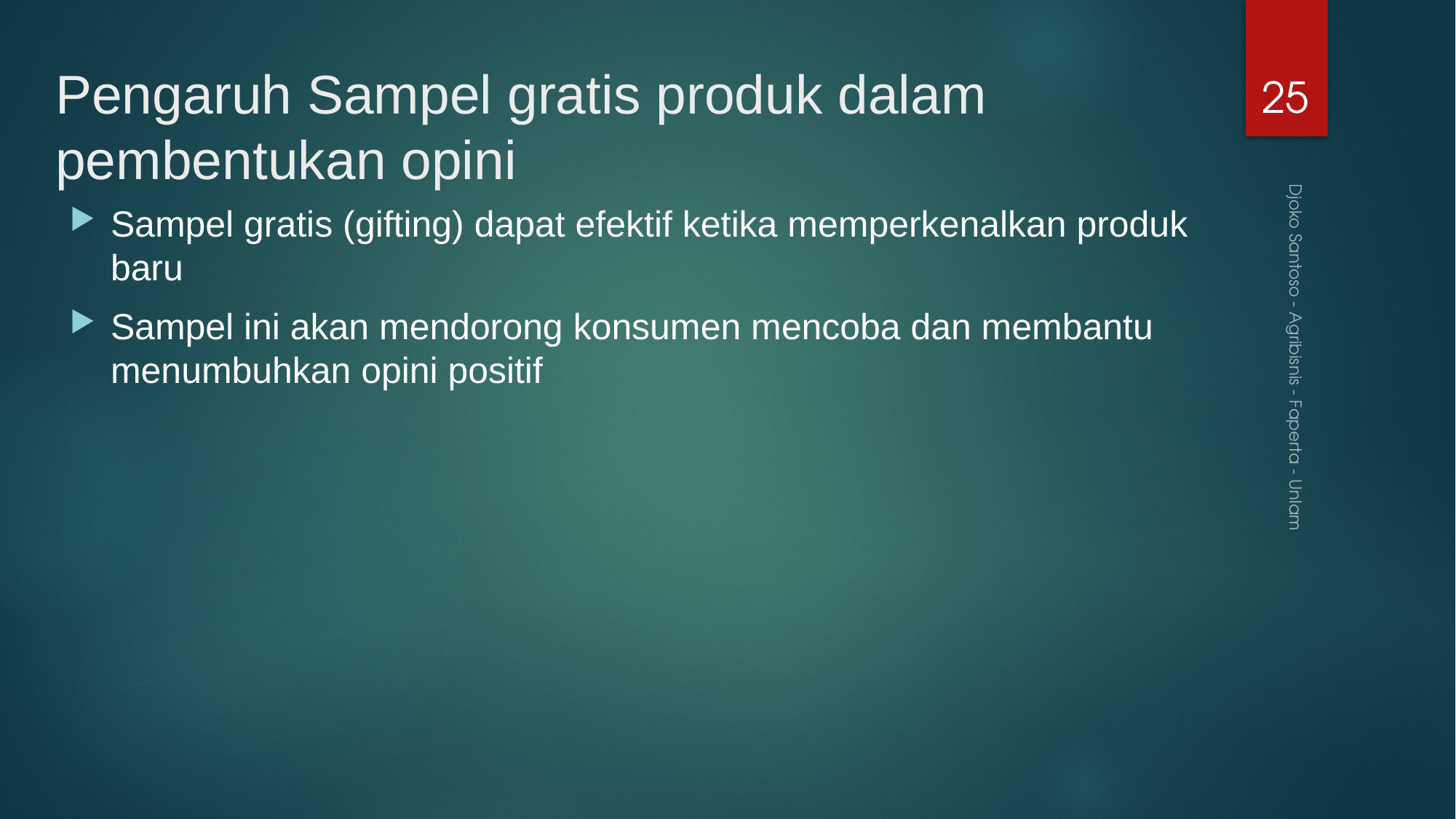

25
# Pengaruh Sampel gratis produk dalam pembentukan opini
Sampel gratis (gifting) dapat efektif ketika memperkenalkan produk baru
Sampel ini akan mendorong konsumen mencoba dan membantu menumbuhkan opini positif

Djoko Santoso - Agribisnis - Faperta - Unlam